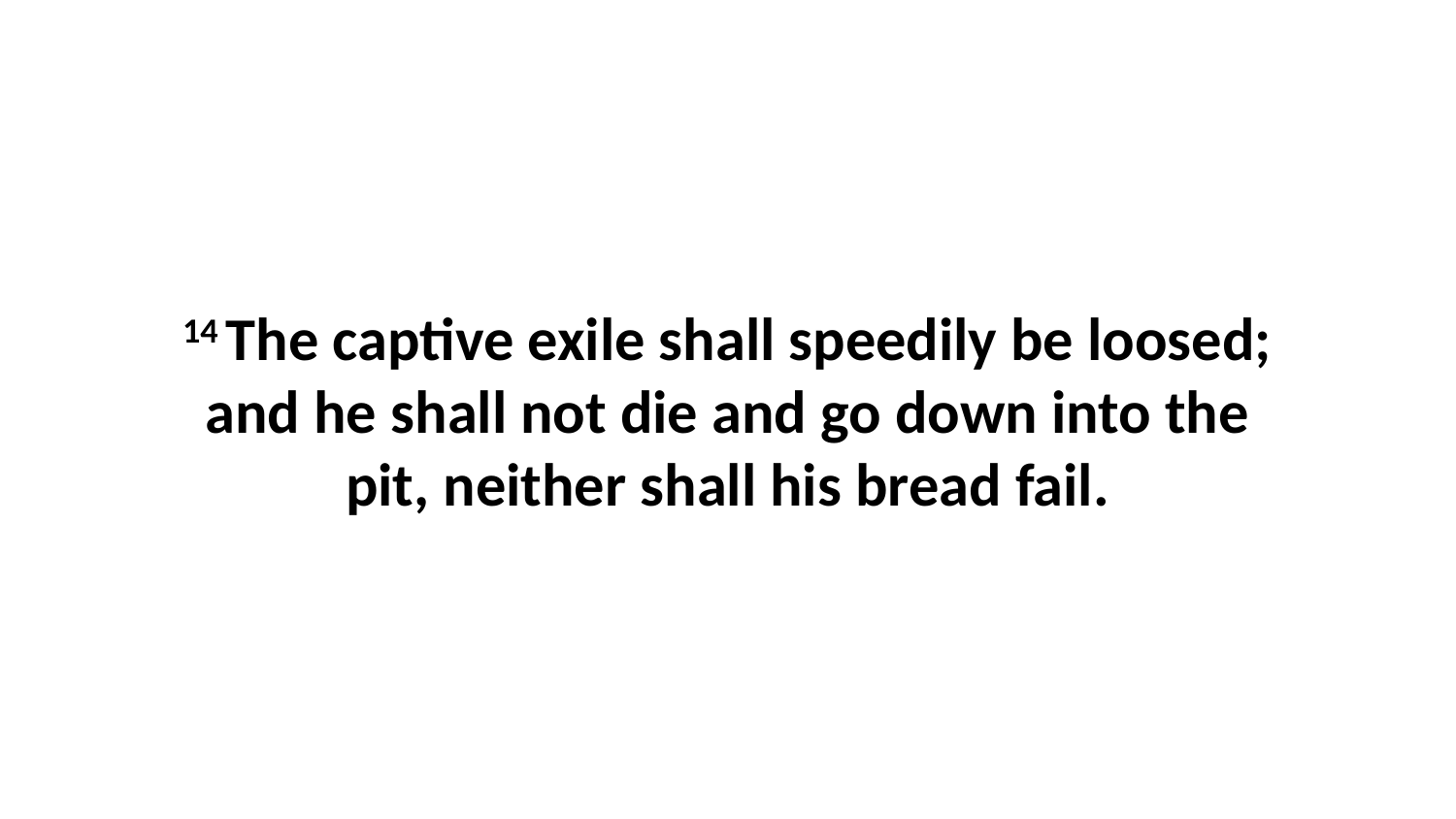

14 The captive exile shall speedily be loosed; and he shall not die and go down into the pit, neither shall his bread fail.